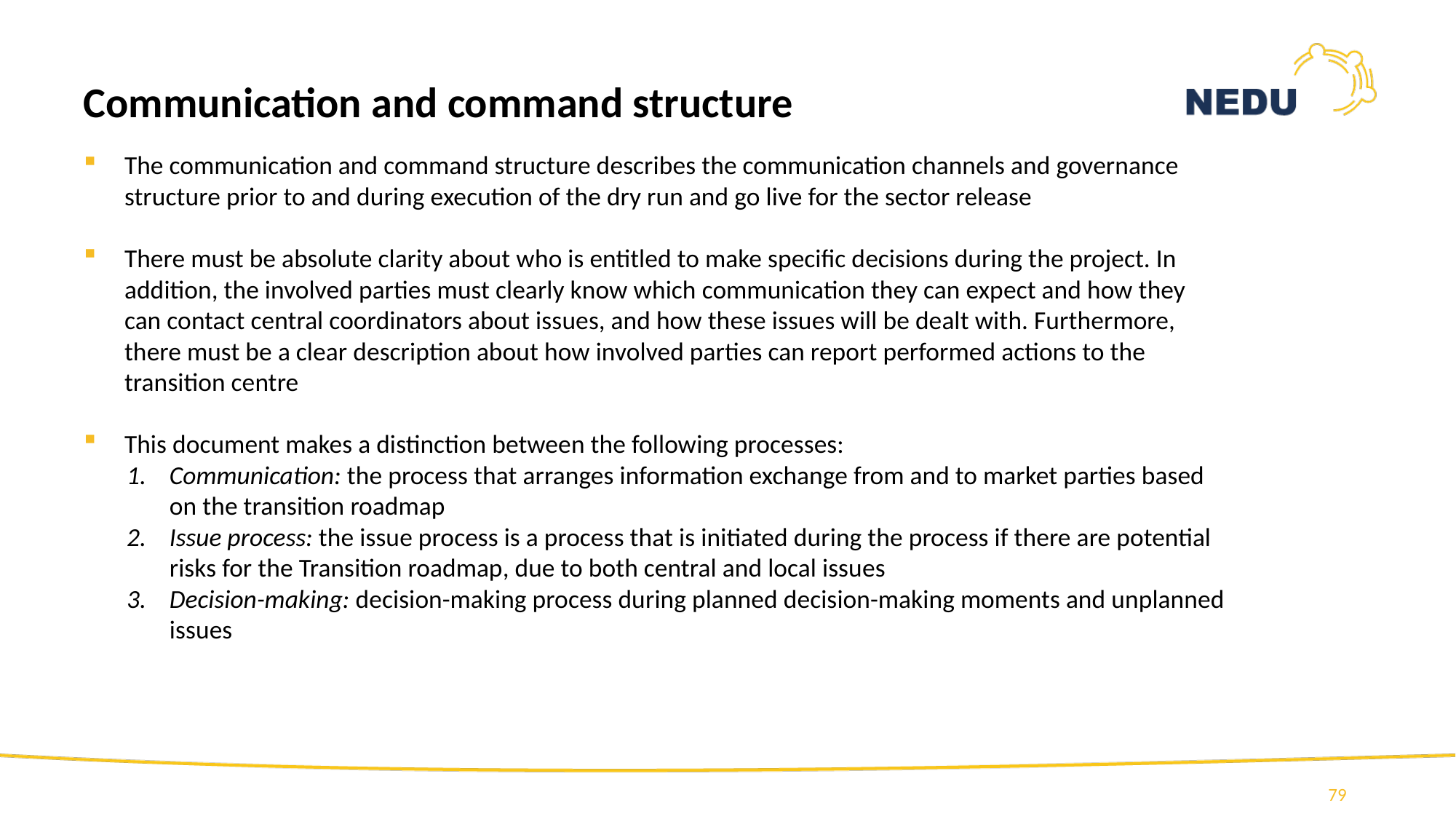

Communication and command structure
The communication and command structure describes the communication channels and governance structure prior to and during execution of the dry run and go live for the sector release

There must be absolute clarity about who is entitled to make specific decisions during the project. In addition, the involved parties must clearly know which communication they can expect and how they can contact central coordinators about issues, and how these issues will be dealt with. Furthermore, there must be a clear description about how involved parties can report performed actions to the transition centre

This document makes a distinction between the following processes:
Communication: the process that arranges information exchange from and to market parties based on the transition roadmap
Issue process: the issue process is a process that is initiated during the process if there are potential risks for the Transition roadmap, due to both central and local issues
Decision-making: decision-making process during planned decision-making moments and unplanned issues
79